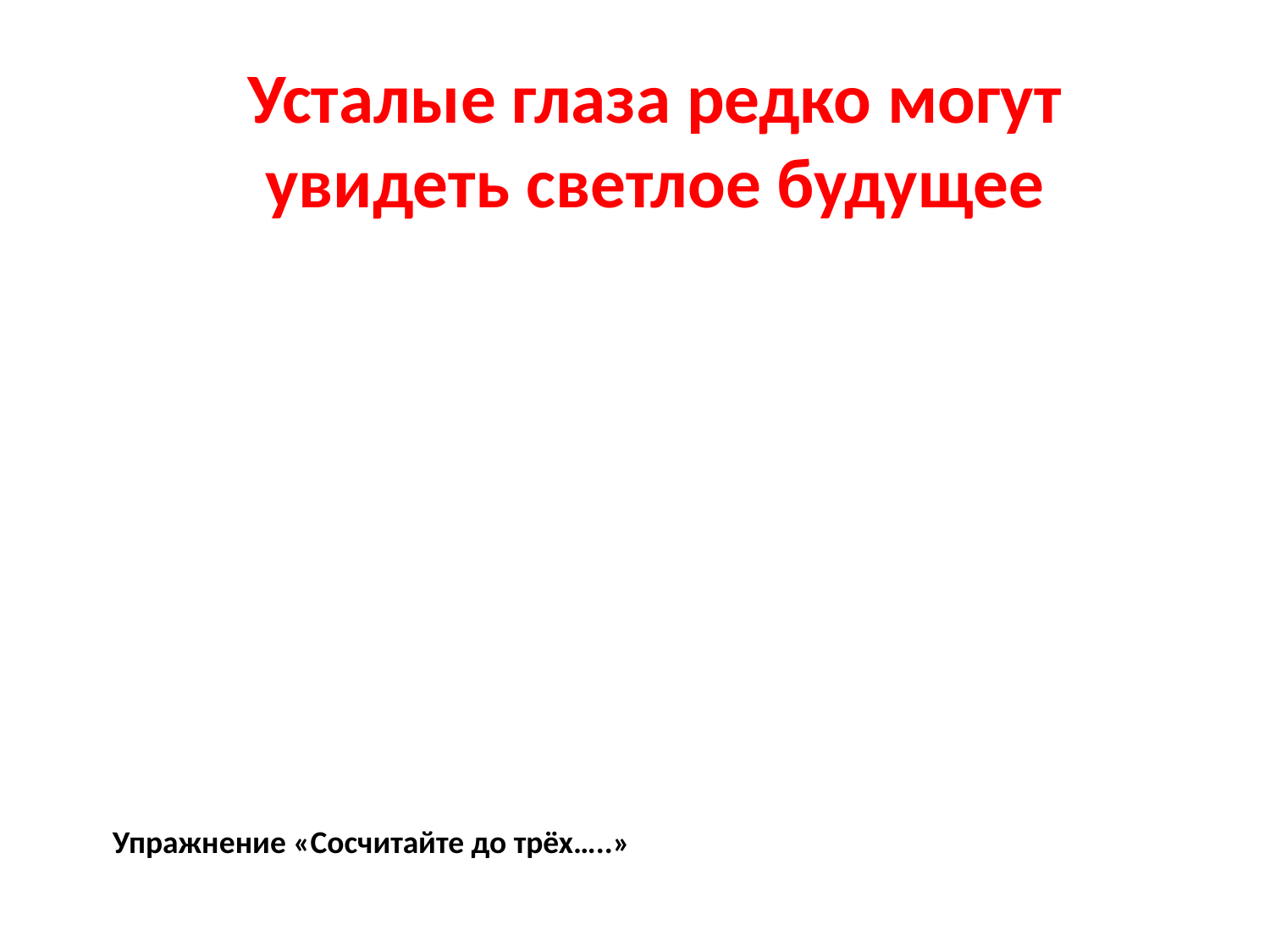

Усталые глаза редко могут увидеть светлое будущее
Упражнение «Сосчитайте до трёх…..»